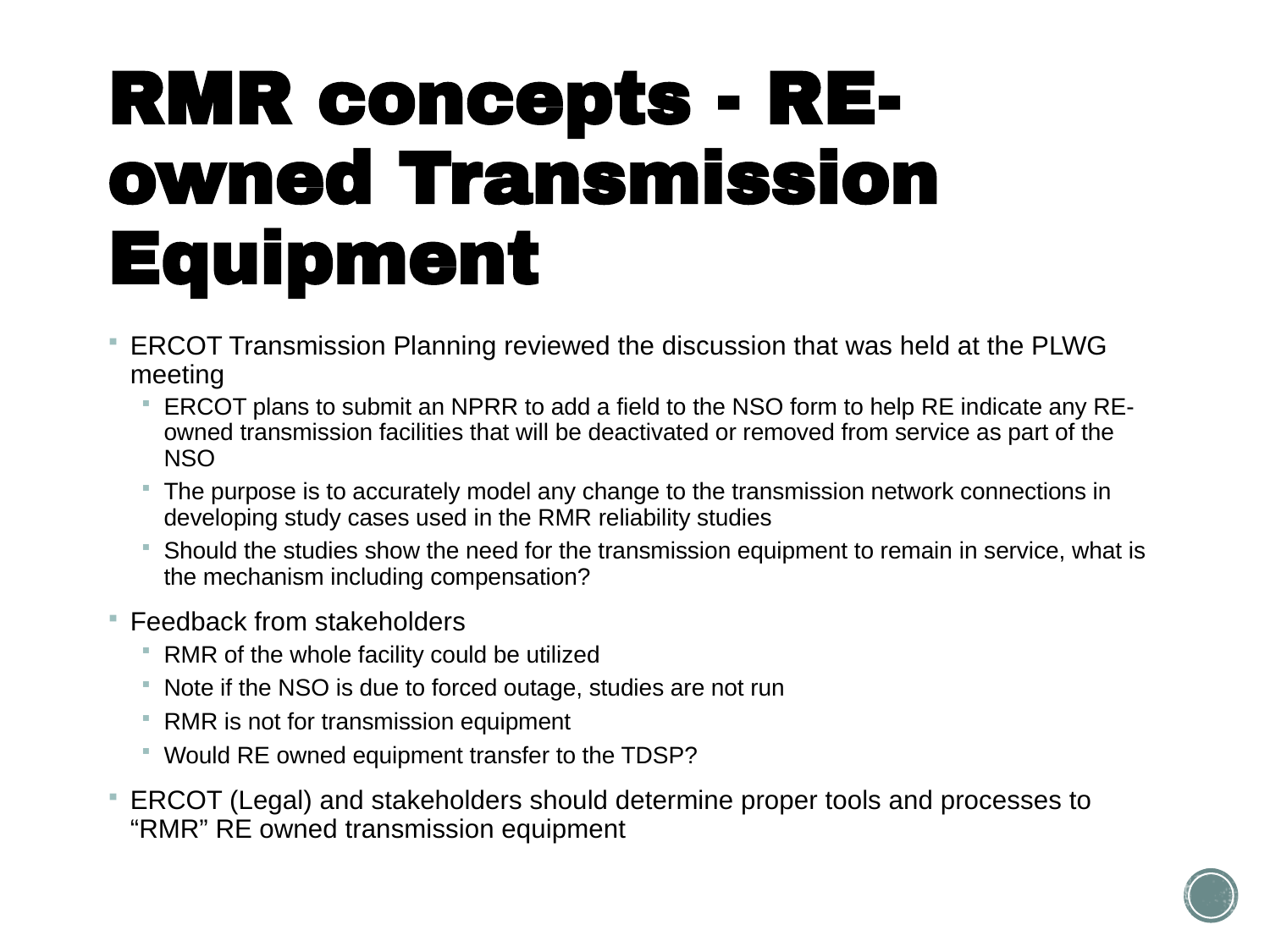

# RMR concepts - RE-owned Transmission Equipment
ERCOT Transmission Planning reviewed the discussion that was held at the PLWG meeting
ERCOT plans to submit an NPRR to add a field to the NSO form to help RE indicate any RE-owned transmission facilities that will be deactivated or removed from service as part of the NSO
The purpose is to accurately model any change to the transmission network connections in developing study cases used in the RMR reliability studies
Should the studies show the need for the transmission equipment to remain in service, what is the mechanism including compensation?
Feedback from stakeholders
RMR of the whole facility could be utilized
Note if the NSO is due to forced outage, studies are not run
RMR is not for transmission equipment
Would RE owned equipment transfer to the TDSP?
ERCOT (Legal) and stakeholders should determine proper tools and processes to “RMR” RE owned transmission equipment